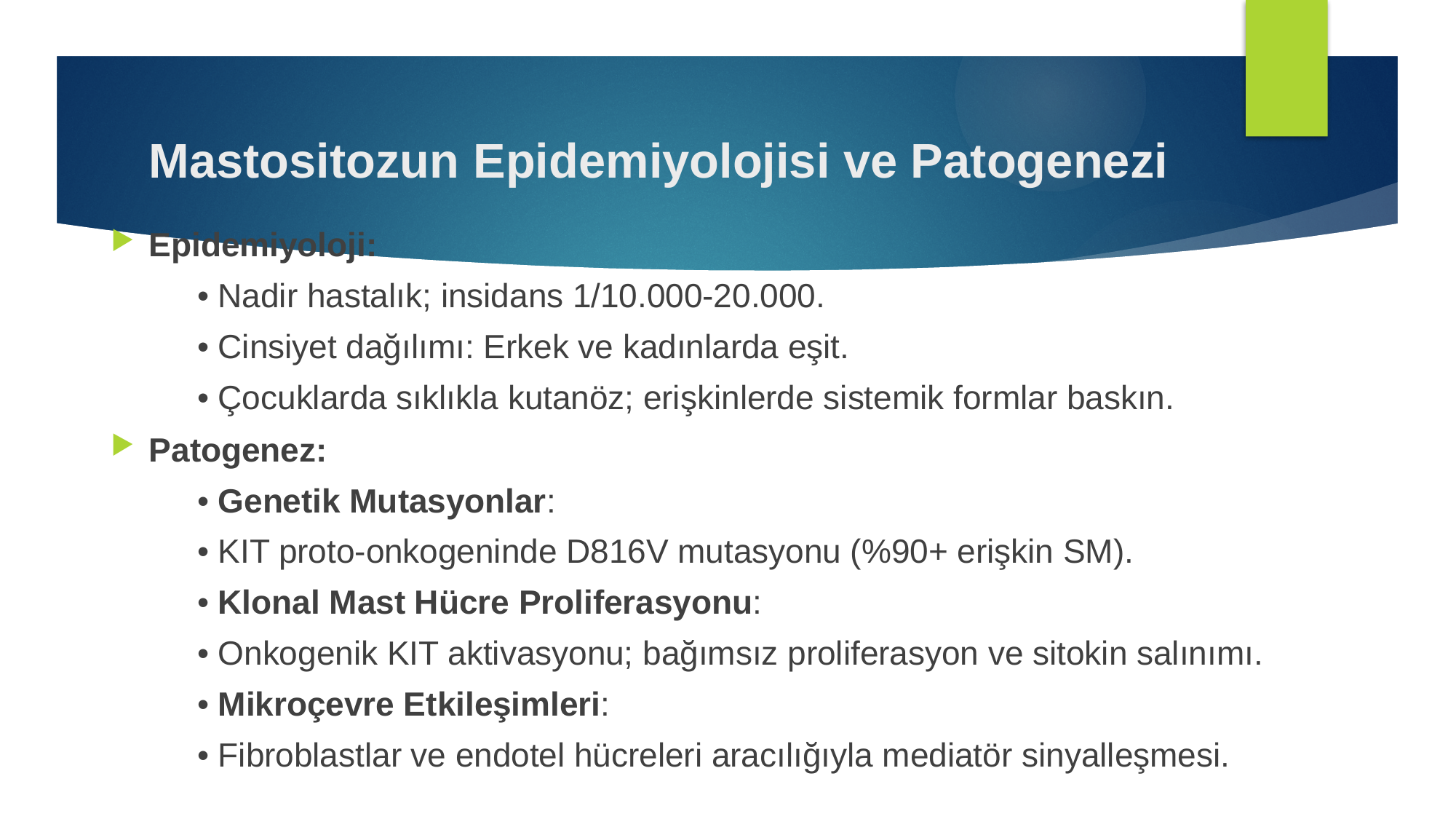

# Mastositozun Epidemiyolojisi ve Patogenezi
Epidemiyoloji:
	• Nadir hastalık; insidans 1/10.000-20.000.
	• Cinsiyet dağılımı: Erkek ve kadınlarda eşit.
	• Çocuklarda sıklıkla kutanöz; erişkinlerde sistemik formlar baskın.
Patogenez:
	• Genetik Mutasyonlar:
		• KIT proto-onkogeninde D816V mutasyonu (%90+ erişkin SM).
	• Klonal Mast Hücre Proliferasyonu:
		• Onkogenik KIT aktivasyonu; bağımsız proliferasyon ve sitokin salınımı.
	• Mikroçevre Etkileşimleri:
		• Fibroblastlar ve endotel hücreleri aracılığıyla mediatör sinyalleşmesi.